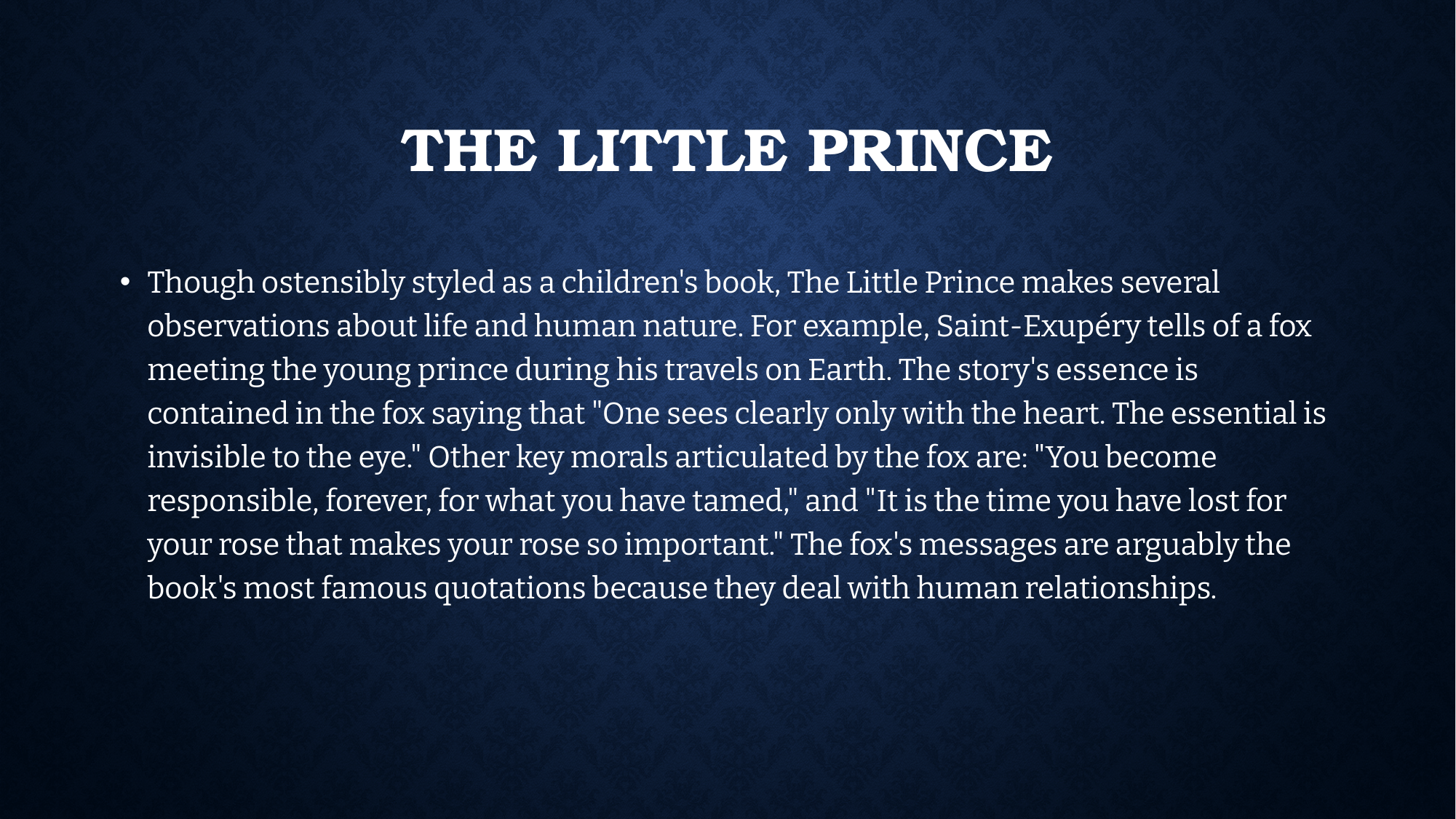

# THE LITTLE PRINCE
Though ostensibly styled as a children's book, The Little Prince makes several observations about life and human nature. For example, Saint-Exupéry tells of a fox meeting the young prince during his travels on Earth. The story's essence is contained in the fox saying that "One sees clearly only with the heart. The essential is invisible to the eye." Other key morals articulated by the fox are: "You become responsible, forever, for what you have tamed," and "It is the time you have lost for your rose that makes your rose so important." The fox's messages are arguably the book's most famous quotations because they deal with human relationships.